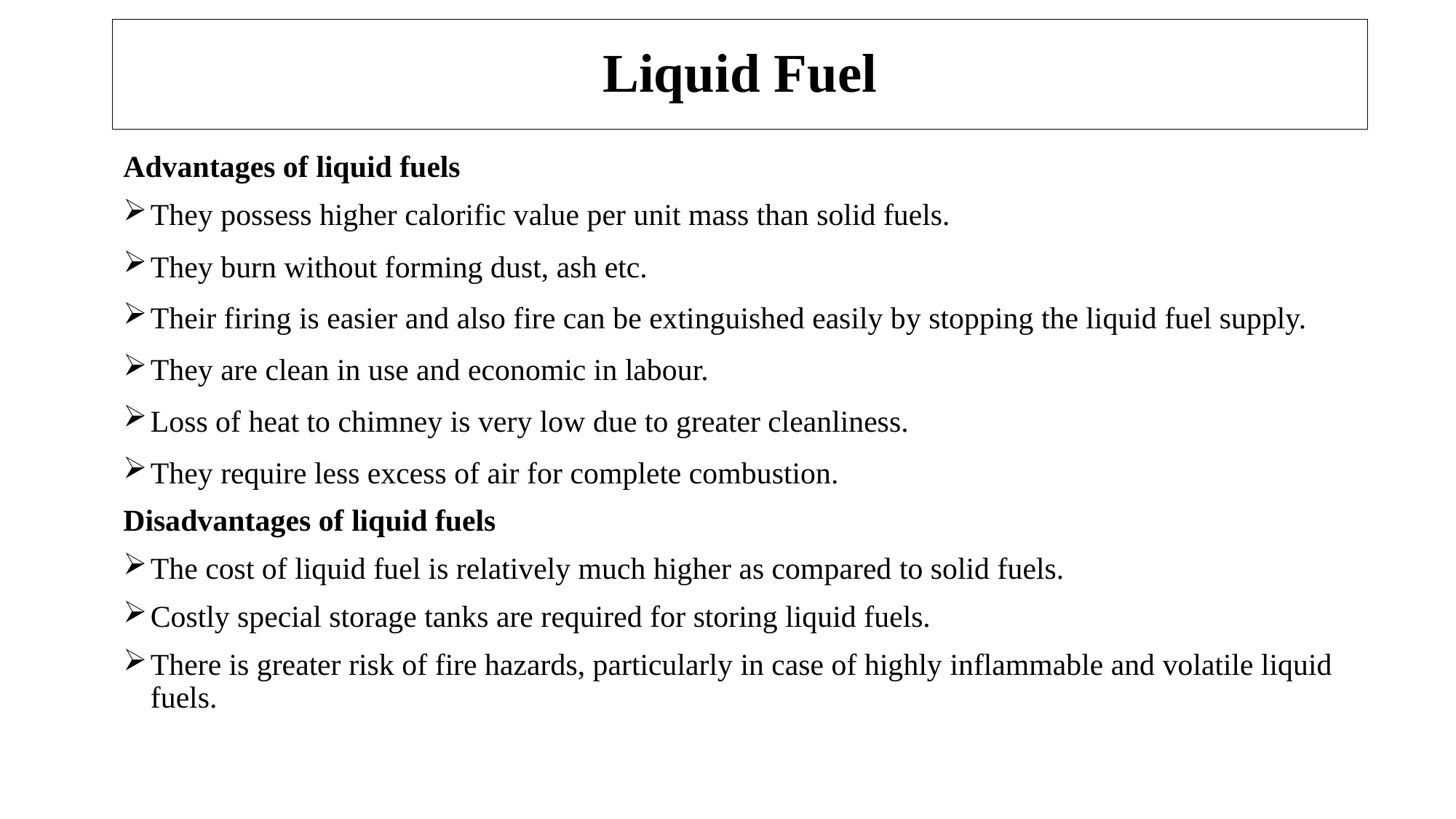

# Liquid Fuel
Advantages of liquid fuels
They possess higher calorific value per unit mass than solid fuels.
They burn without forming dust, ash etc.
Their firing is easier and also fire can be extinguished easily by stopping the liquid fuel supply.
They are clean in use and economic in labour.
Loss of heat to chimney is very low due to greater cleanliness.
They require less excess of air for complete combustion.
Disadvantages of liquid fuels
The cost of liquid fuel is relatively much higher as compared to solid fuels.
Costly special storage tanks are required for storing liquid fuels.
There is greater risk of fire hazards, particularly in case of highly inflammable and volatile liquid fuels.